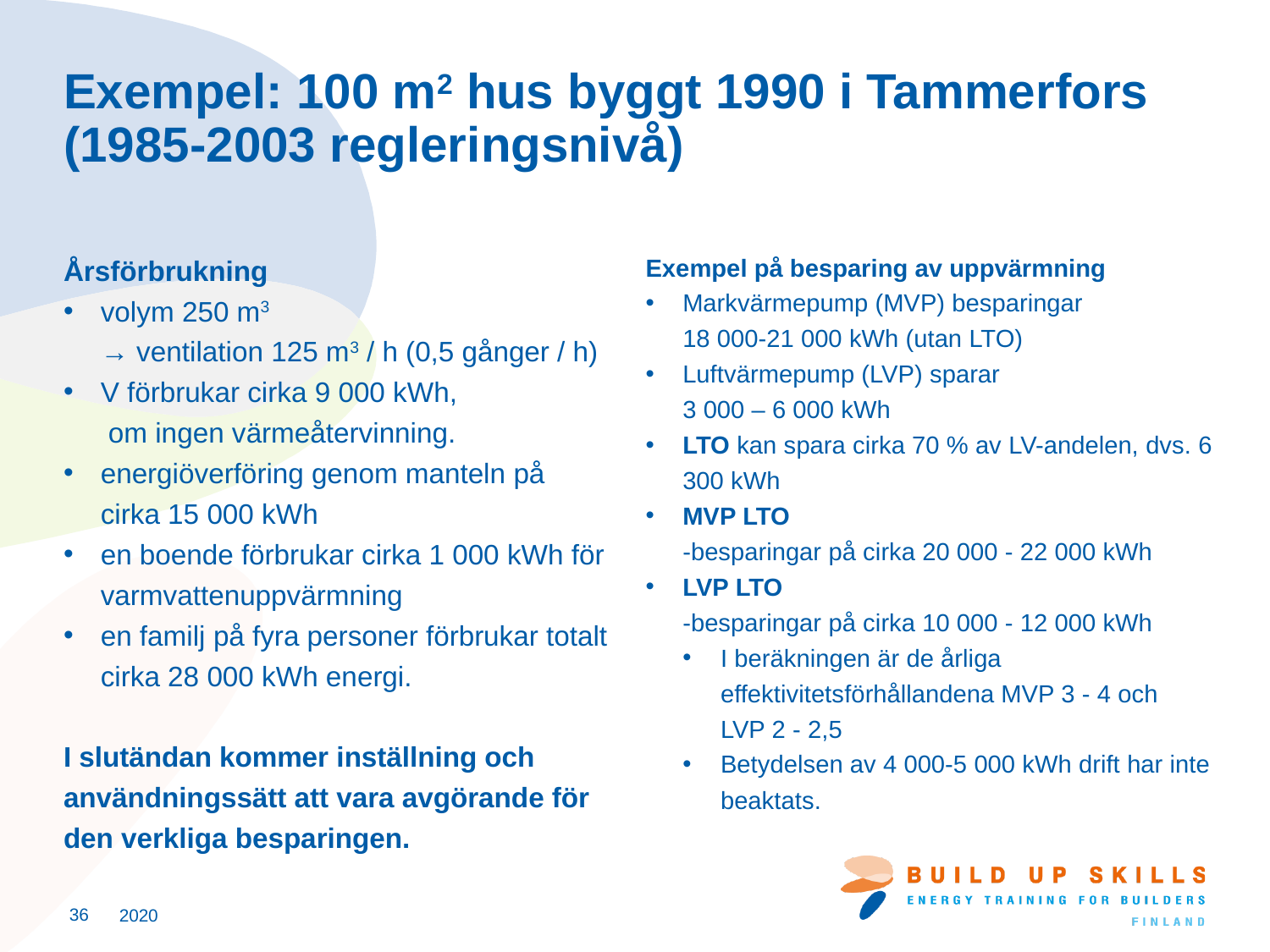

# Exempel: 100 m2 hus byggt 1990 i Tammerfors (1985-2003 regleringsnivå)
Årsförbrukning
volym 250 m3
→ ventilation 125 m3 / h (0,5 gånger / h)
V förbrukar cirka 9 000 kWh,
 om ingen värmeåtervinning.
energiöverföring genom manteln på
cirka 15 000 kWh
en boende förbrukar cirka 1 000 kWh för varmvattenuppvärmning
en familj på fyra personer förbrukar totalt cirka 28 000 kWh energi.

I slutändan kommer inställning och användningssätt att vara avgörande för den verkliga besparingen.

Exempel på besparing av uppvärmning
Markvärmepump (MVP) besparingar
18 000-21 000 kWh (utan LTO)
Luftvärmepump (LVP) sparar
3 000 – 6 000 kWh
LTO kan spara cirka 70 % av LV-andelen, dvs. 6 300 kWh
MVP LTO
-besparingar på cirka 20 000 - 22 000 kWh
LVP LTO
-besparingar på cirka 10 000 - 12 000 kWh
I beräkningen är de årliga effektivitetsförhållandena MVP 3 - 4 och    LVP 2 - 2,5
Betydelsen av 4 000-5 000 kWh drift har inte beaktats.